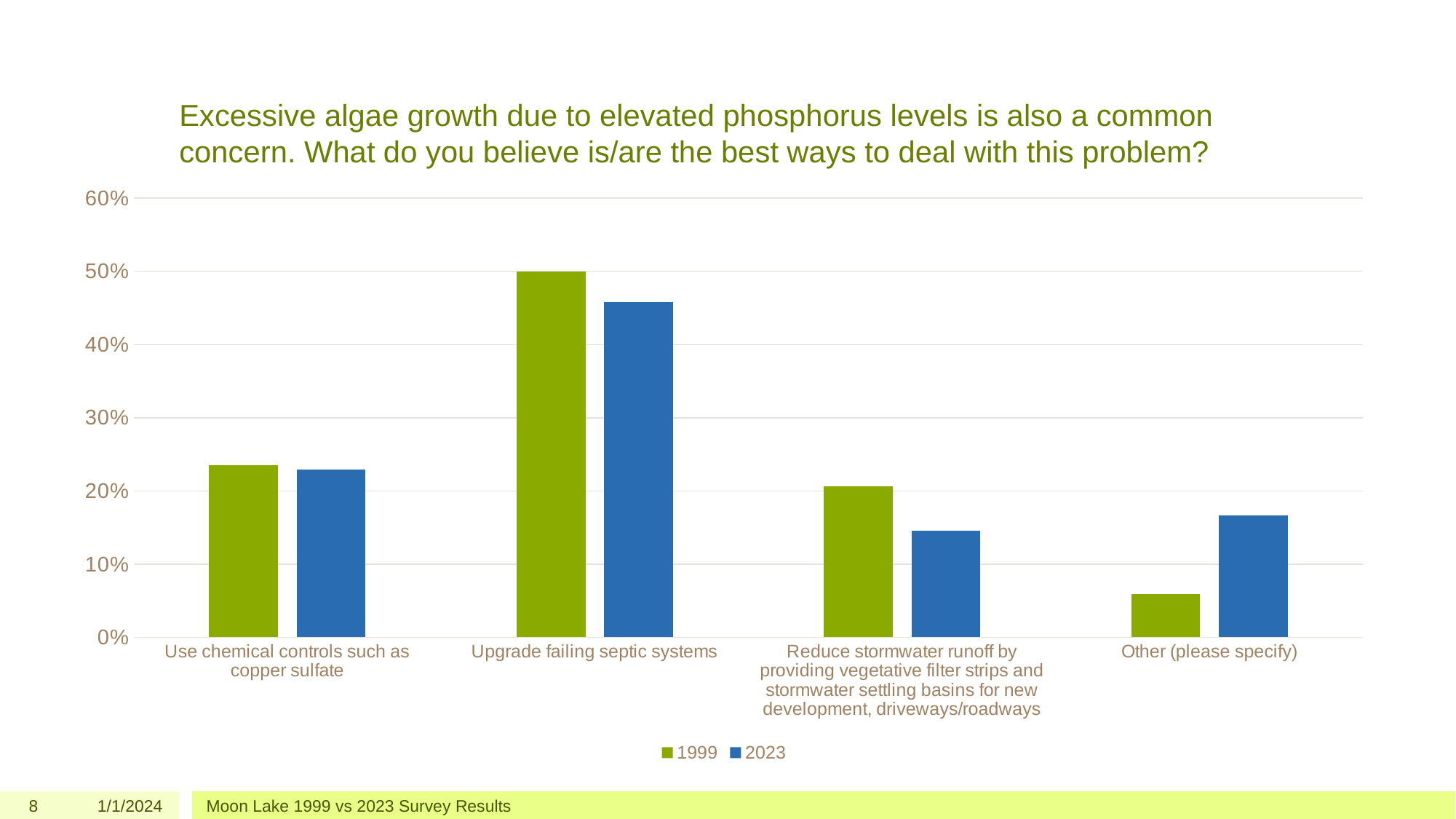

# Excessive algae growth due to elevated phosphorus levels is also a common concern. What do you believe is/are the best ways to deal with this problem?

### Chart

| Category | 1999 | 2023 |
|---|---|---|
| Use chemical controls such as copper sulfate | 0.23529411764705882 | 0.22916666666666666 |
| Upgrade failing septic systems | 0.5 | 0.4583333333333333 |
| Reduce stormwater runoff by providing vegetative filter strips and stormwater settling basins for new development, driveways/roadways | 0.20588235294117646 | 0.14583333333333334 |
| Other (please specify) | 0.058823529411764705 | 0.16666666666666666 |
8
1/1/2024
Moon Lake 1999 vs 2023 Survey Results